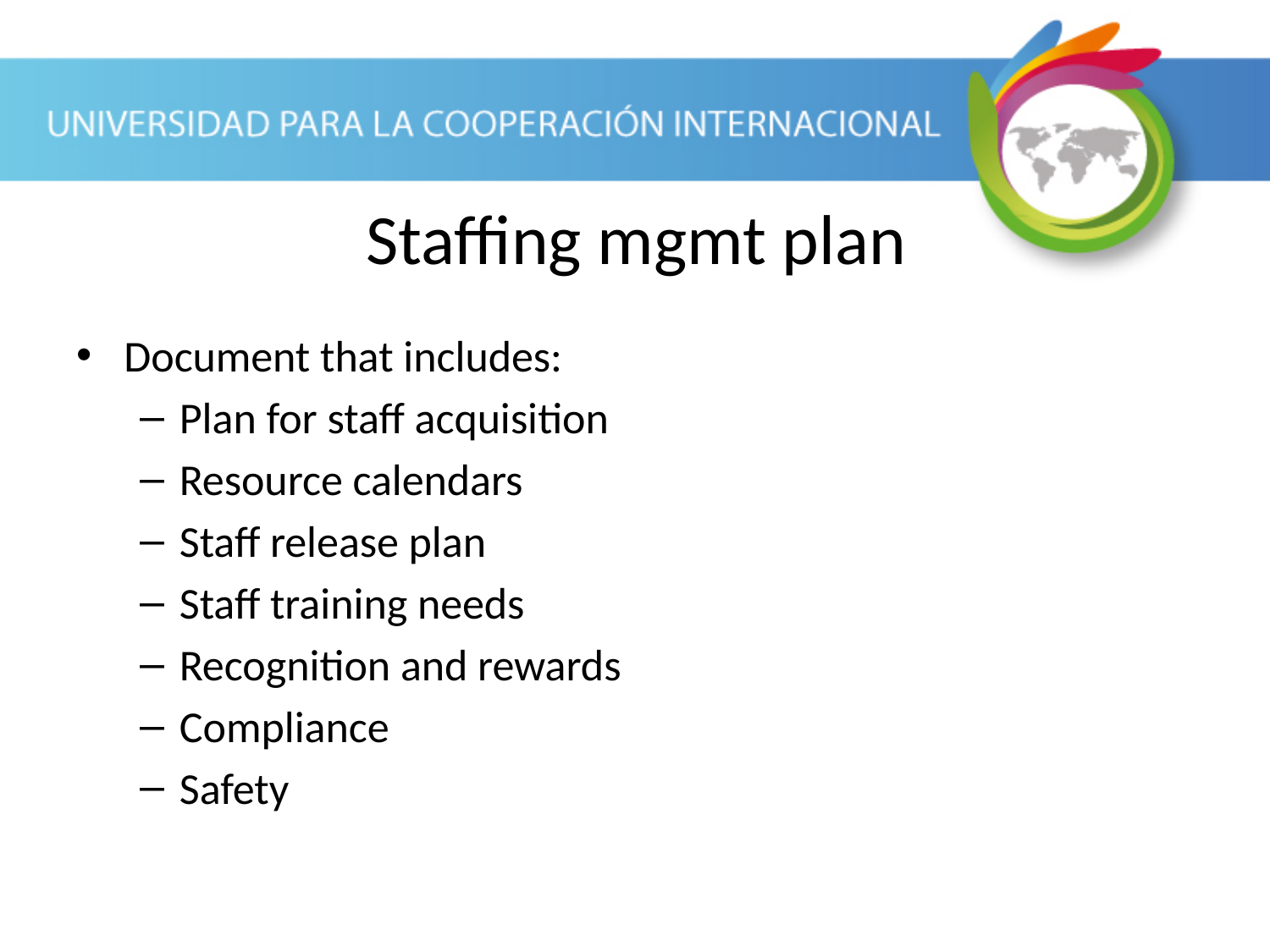

Staffing mgmt plan
Document that includes:
Plan for staff acquisition
Resource calendars
Staff release plan
Staff training needs
Recognition and rewards
Compliance
Safety